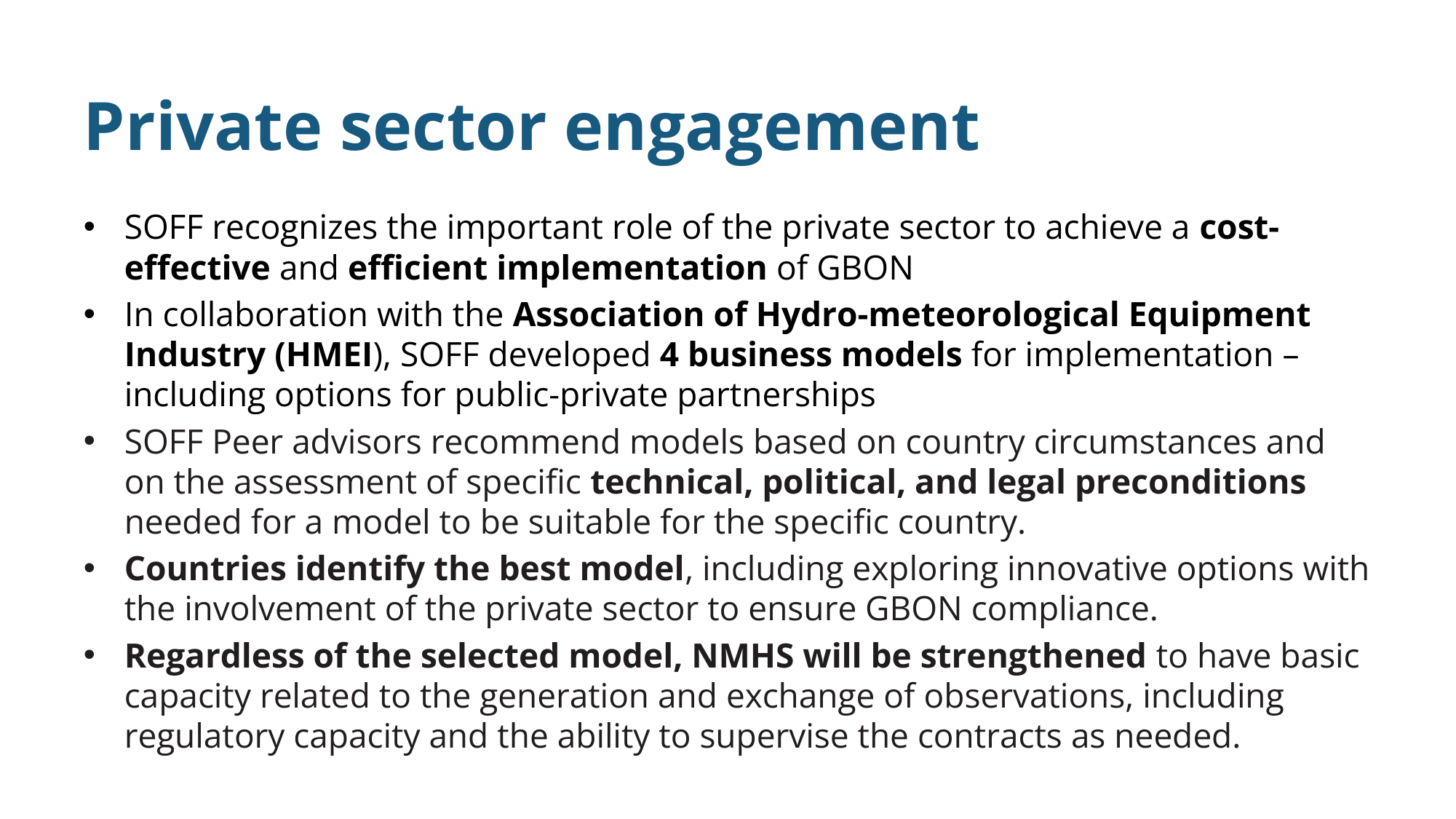

# Private sector engagement
SOFF recognizes the important role of the private sector to achieve a cost-effective and efficient implementation of GBON
In collaboration with the Association of Hydro-meteorological Equipment Industry (HMEI), SOFF developed 4 business models for implementation – including options for public-private partnerships
SOFF Peer advisors recommend models based on country circumstances and on the assessment of specific technical, political, and legal preconditions needed for a model to be suitable for the specific country.
Countries identify the best model, including exploring innovative options with the involvement of the private sector to ensure GBON compliance.
Regardless of the selected model, NMHS will be strengthened to have basic capacity related to the generation and exchange of observations, including regulatory capacity and the ability to supervise the contracts as needed.